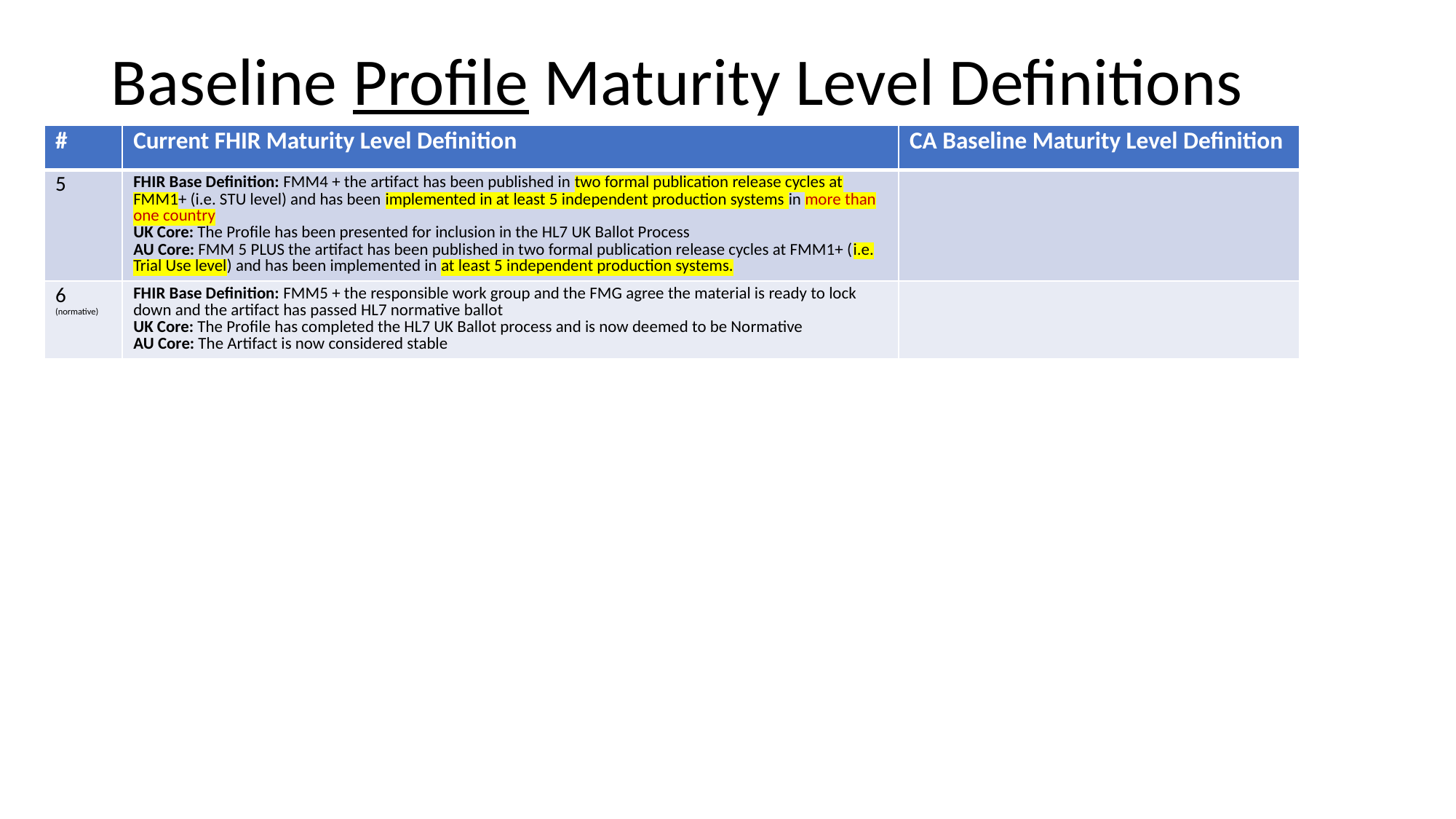

# Baseline Profile Maturity Level Definitions

| # | Current FHIR Maturity Level Definition | CA Baseline Maturity Level Definition |
| --- | --- | --- |
| 5 | FHIR Base Definition: FMM4 + the artifact has been published in two formal publication release cycles at FMM1+ (i.e. STU level) and has been implemented in at least 5 independent production systems in more than one country UK Core: The Profile has been presented for inclusion in the HL7 UK Ballot Process AU Core: FMM 5 PLUS the artifact has been published in two formal publication release cycles at FMM1+ (i.e. Trial Use level) and has been implemented in at least 5 independent production systems. |  |
| 6 (normative) | FHIR Base Definition: FMM5 + the responsible work group and the FMG agree the material is ready to lock down and the artifact has passed HL7 normative ballot UK Core: The Profile has completed the HL7 UK Ballot process and is now deemed to be Normative AU Core: The Artifact is now considered stable |  |